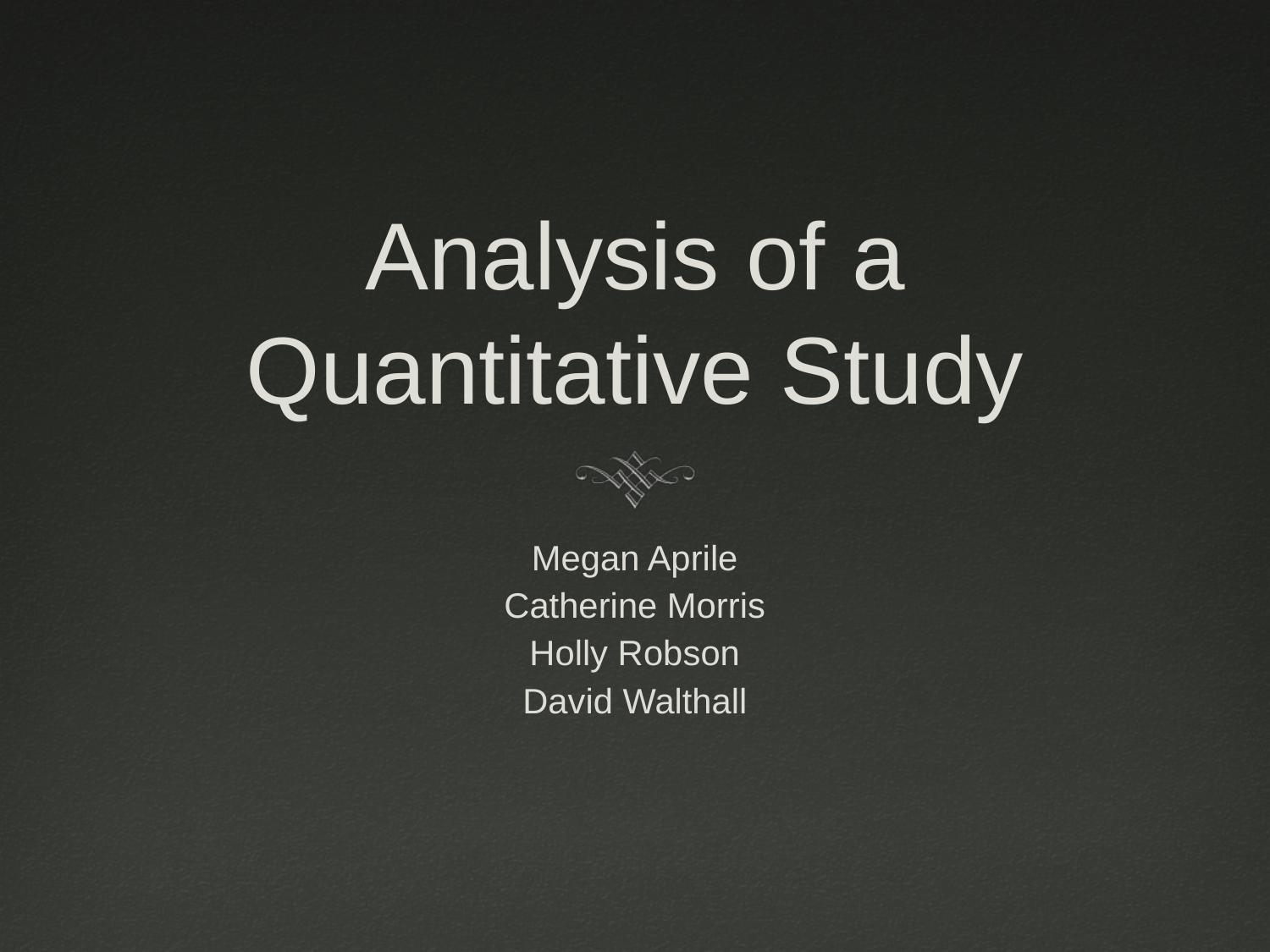

# Analysis of a Quantitative Study
Megan Aprile
Catherine Morris
Holly Robson
David Walthall